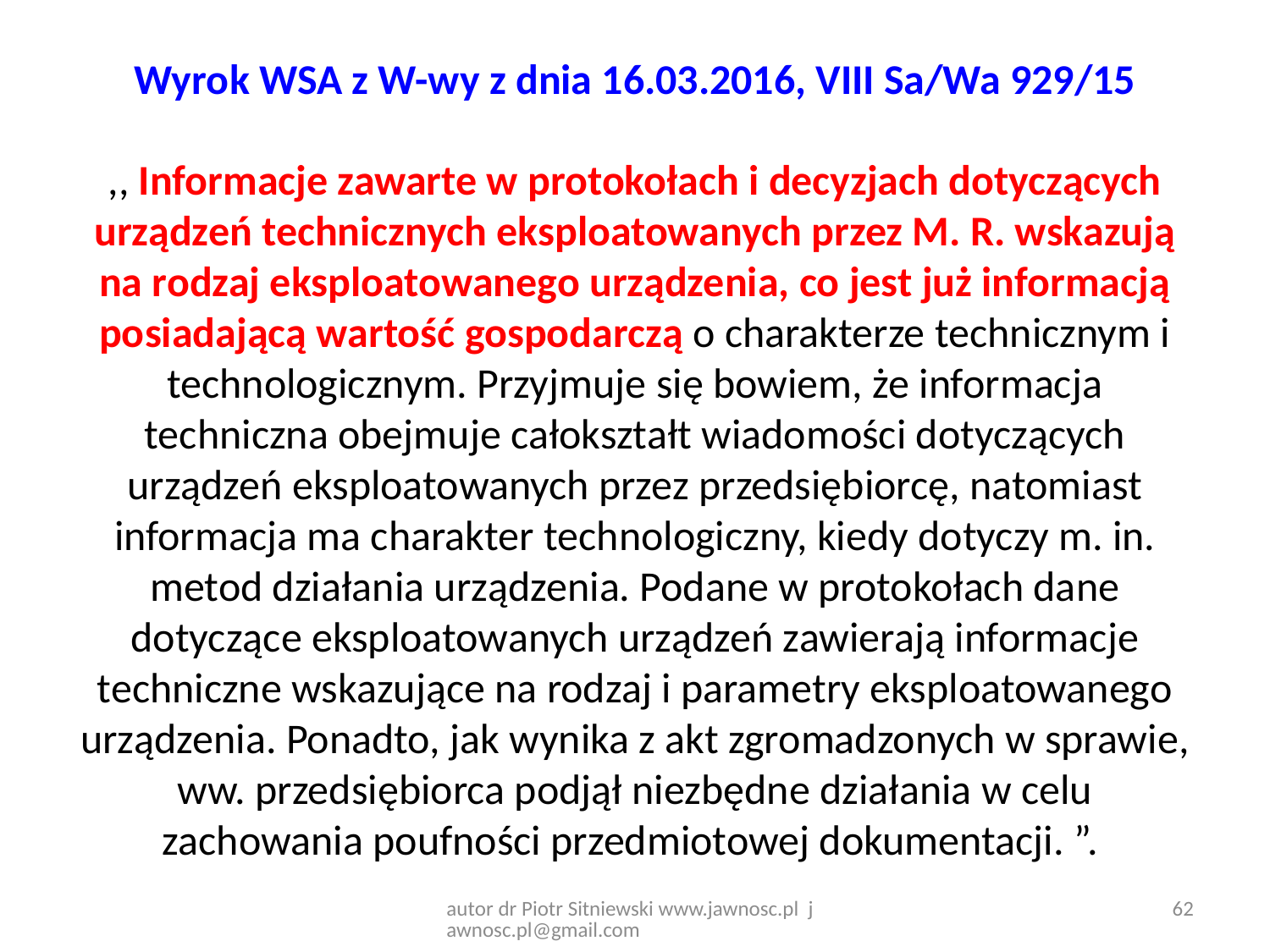

# Wyrok WSA z W-wy z dnia 16.03.2016, VIII Sa/Wa 929/15
,, Informacje zawarte w protokołach i decyzjach dotyczących urządzeń technicznych eksploatowanych przez M. R. wskazują na rodzaj eksploatowanego urządzenia, co jest już informacją posiadającą wartość gospodarczą o charakterze technicznym i technologicznym. Przyjmuje się bowiem, że informacja techniczna obejmuje całokształt wiadomości dotyczących urządzeń eksploatowanych przez przedsiębiorcę, natomiast informacja ma charakter technologiczny, kiedy dotyczy m. in. metod działania urządzenia. Podane w protokołach dane dotyczące eksploatowanych urządzeń zawierają informacje techniczne wskazujące na rodzaj i parametry eksploatowanego urządzenia. Ponadto, jak wynika z akt zgromadzonych w sprawie, ww. przedsiębiorca podjął niezbędne działania w celu zachowania poufności przedmiotowej dokumentacji. ”.
autor dr Piotr Sitniewski www.jawnosc.pl  jawnosc.pl@gmail.com
62